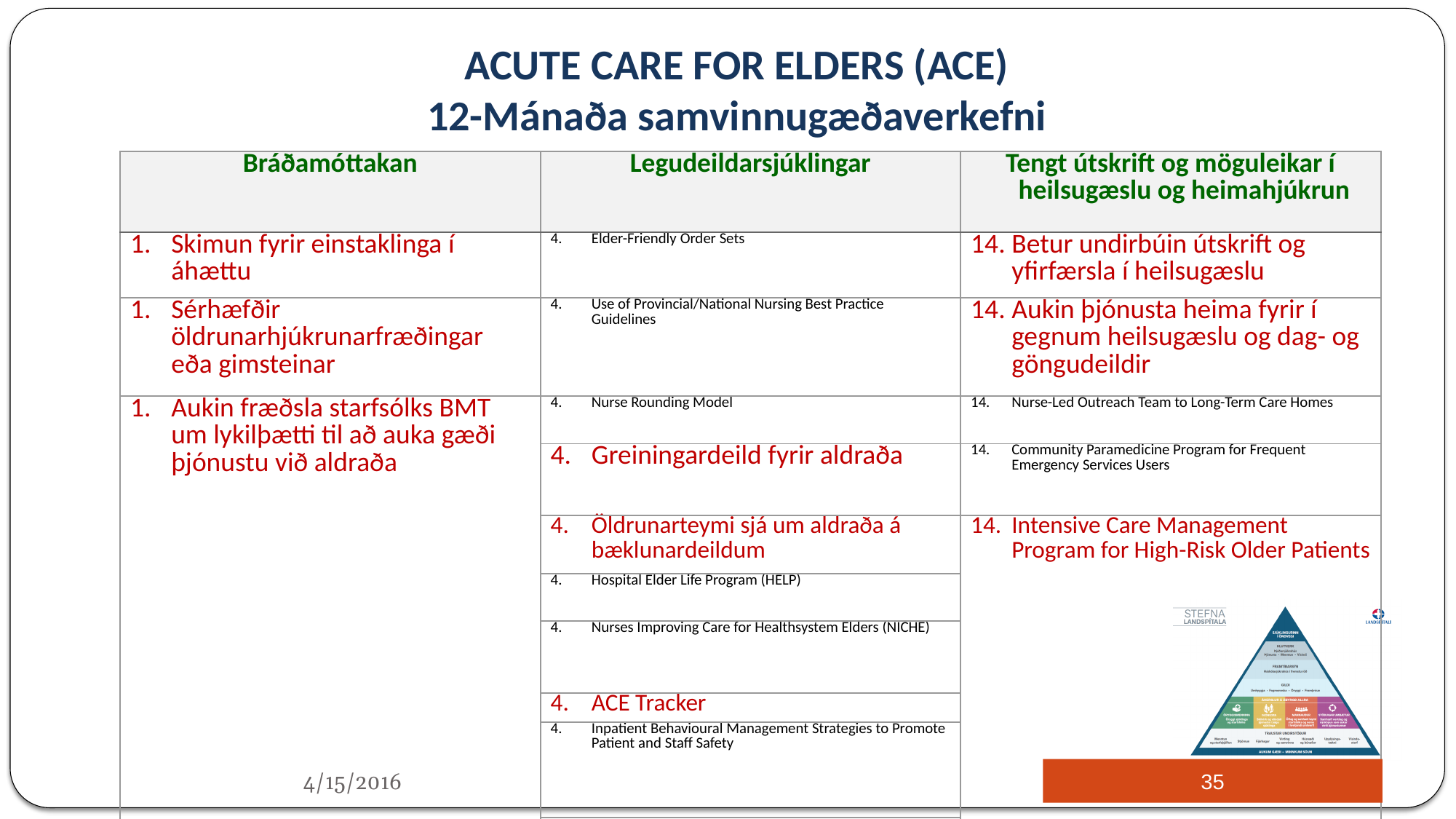

ACUTE CARE FOR ELDERS (ACE)
12-Mánaða samvinnugæðaverkefni
| Bráðamóttakan | Legudeildarsjúklingar | Tengt útskrift og möguleikar í heilsugæslu og heimahjúkrun |
| --- | --- | --- |
| Skimun fyrir einstaklinga í áhættu | Elder-Friendly Order Sets | Betur undirbúin útskrift og yfirfærsla í heilsugæslu |
| Sérhæfðir öldrunarhjúkrunarfræðingar eða gimsteinar | Use of Provincial/National Nursing Best Practice Guidelines | Aukin þjónusta heima fyrir í gegnum heilsugæslu og dag- og göngudeildir |
| Aukin fræðsla starfsólks BMT um lykilþætti til að auka gæði þjónustu við aldraða | Nurse Rounding Model | Nurse-Led Outreach Team to Long-Term Care Homes |
|  | Greiningardeild fyrir aldraða | Community Paramedicine Program for Frequent Emergency Services Users |
|  | Öldrunarteymi sjá um aldraða á bæklunardeildum | Intensive Care Management Program for High-Risk Older Patients |
|  | Hospital Elder Life Program (HELP) |  |
|  | Nurses Improving Care for Healthsystem Elders (NICHE) |  |
|  | ACE Tracker |  |
|  | Inpatient Behavioural Management Strategies to Promote Patient and Staff Safety |  |
|  |  |  |
4/15/2016
35